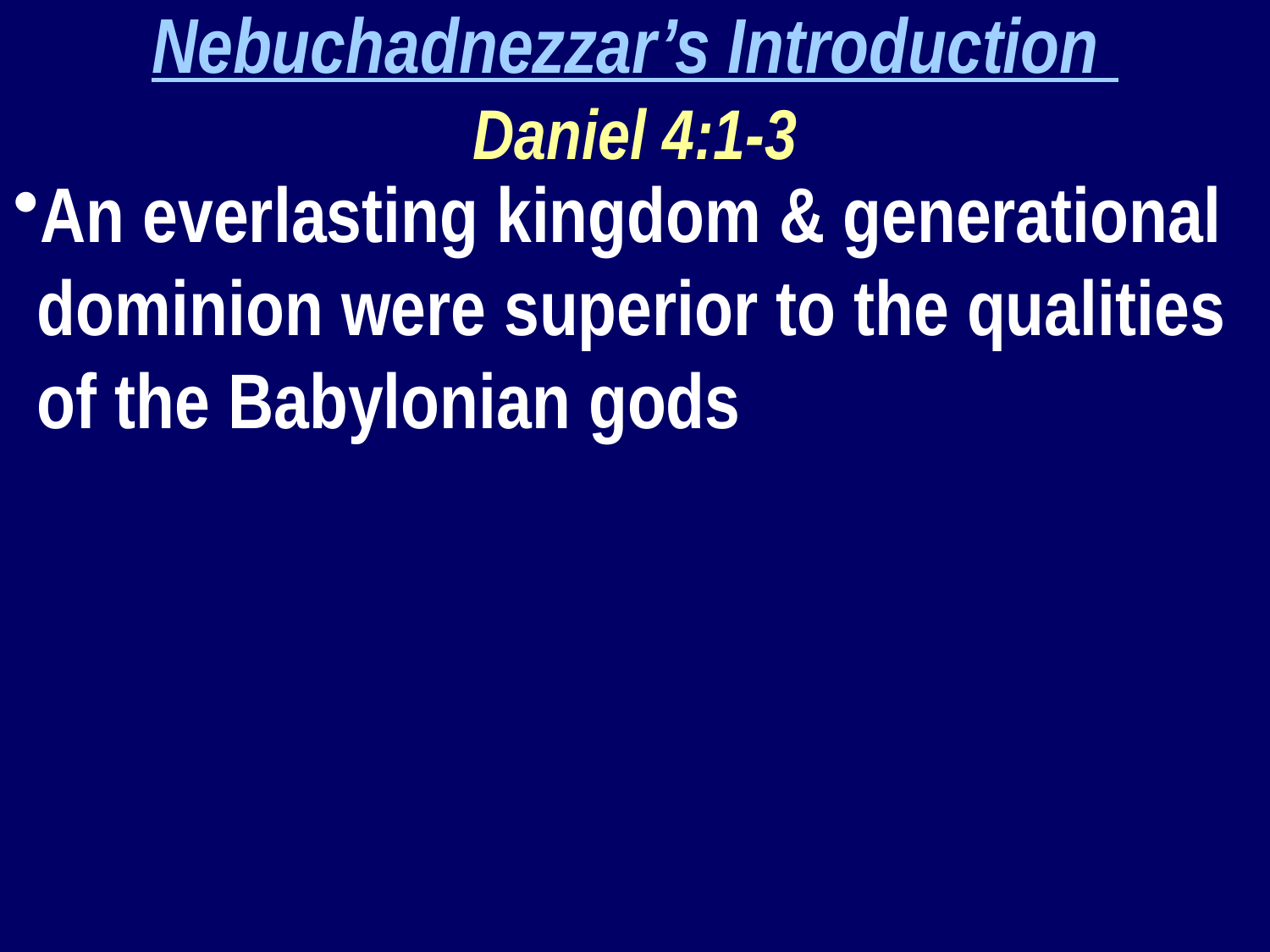

Nebuchadnezzar’s Introduction
Daniel 4:1-3
An everlasting kingdom & generational dominion were superior to the qualities of the Babylonian gods